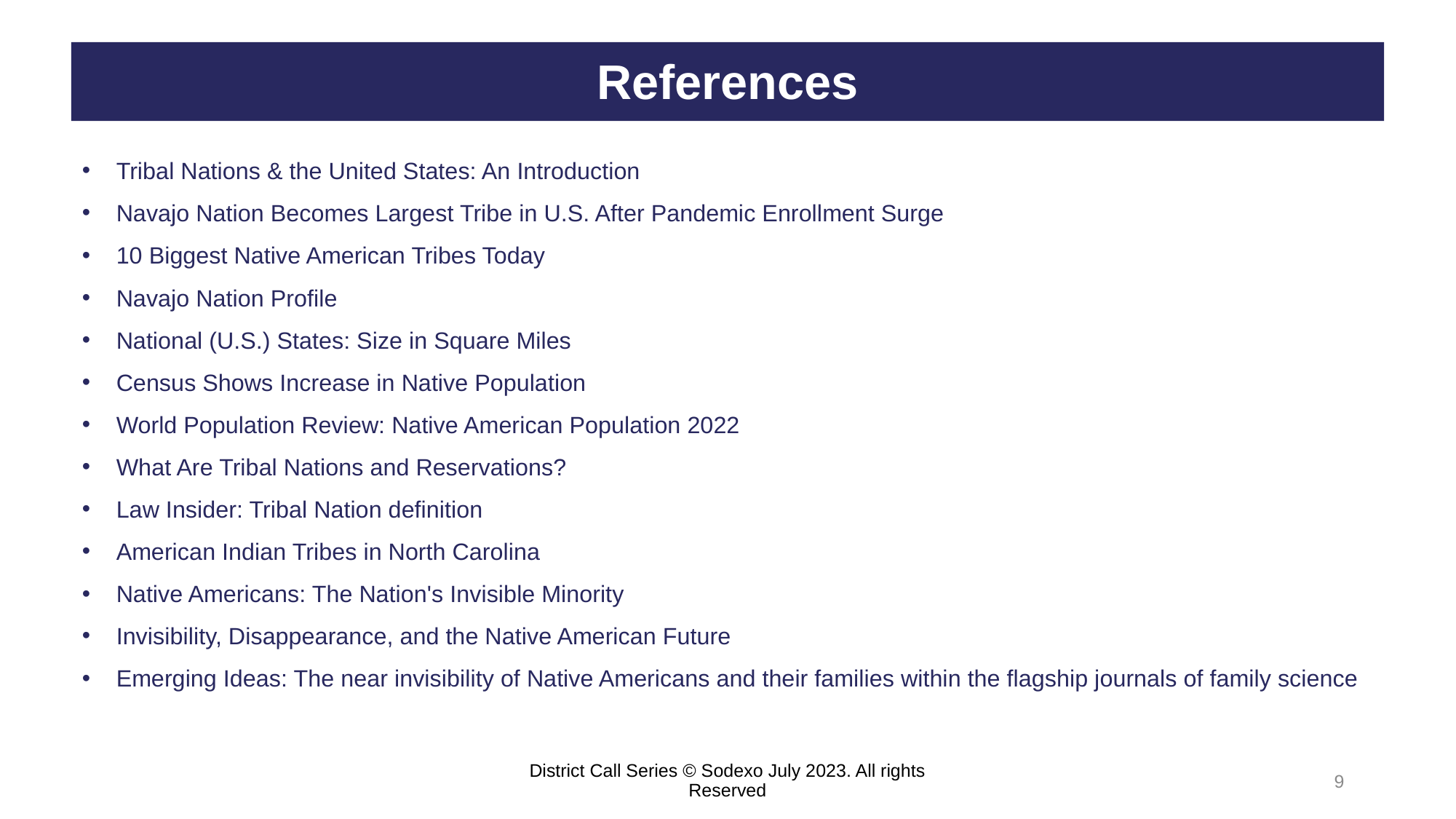

# References
Tribal Nations & the United States: An Introduction
Navajo Nation Becomes Largest Tribe in U.S. After Pandemic Enrollment Surge
10 Biggest Native American Tribes Today
Navajo Nation Profile
National (U.S.) States: Size in Square Miles
Census Shows Increase in Native Population
World Population Review: Native American Population 2022
What Are Tribal Nations and Reservations?
Law Insider: Tribal Nation definition
American Indian Tribes in North Carolina
Native Americans: The Nation's Invisible Minority
Invisibility, Disappearance, and the Native American Future
Emerging Ideas: The near invisibility of Native Americans and their families within the flagship journals of family science

District Call Series © Sodexo July 2023. All rights Reserved
9